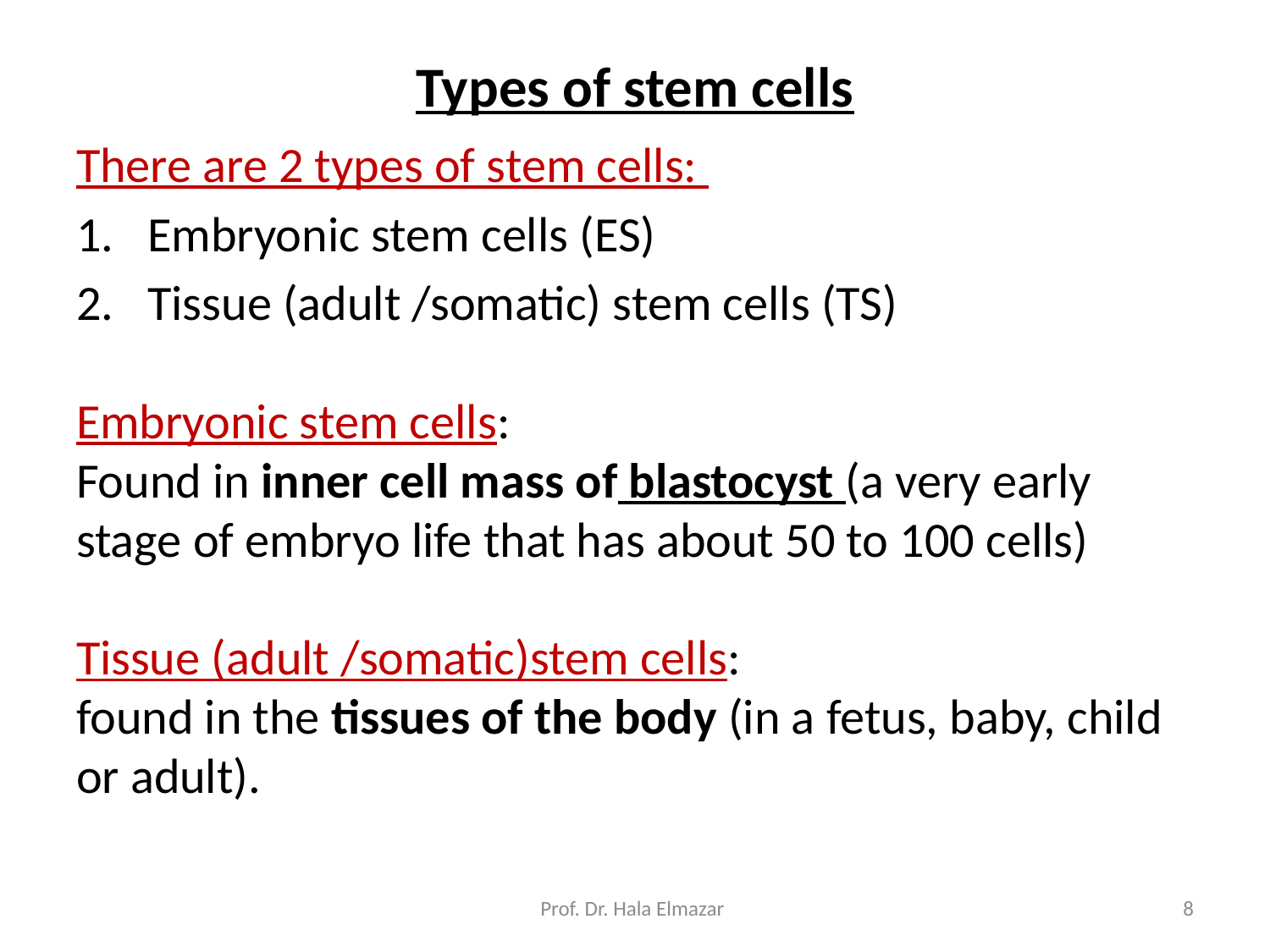

# Types of stem cells
There are 2 types of stem cells:
Embryonic stem cells (ES)
Tissue (adult /somatic) stem cells (TS)

Embryonic stem cells:
Found in inner cell mass of blastocyst (a very early stage of embryo life that has about 50 to 100 cells)

Tissue (adult /somatic)stem cells:
found in the tissues of the body (in a fetus, baby, child or adult).

Prof. Dr. Hala Elmazar
8